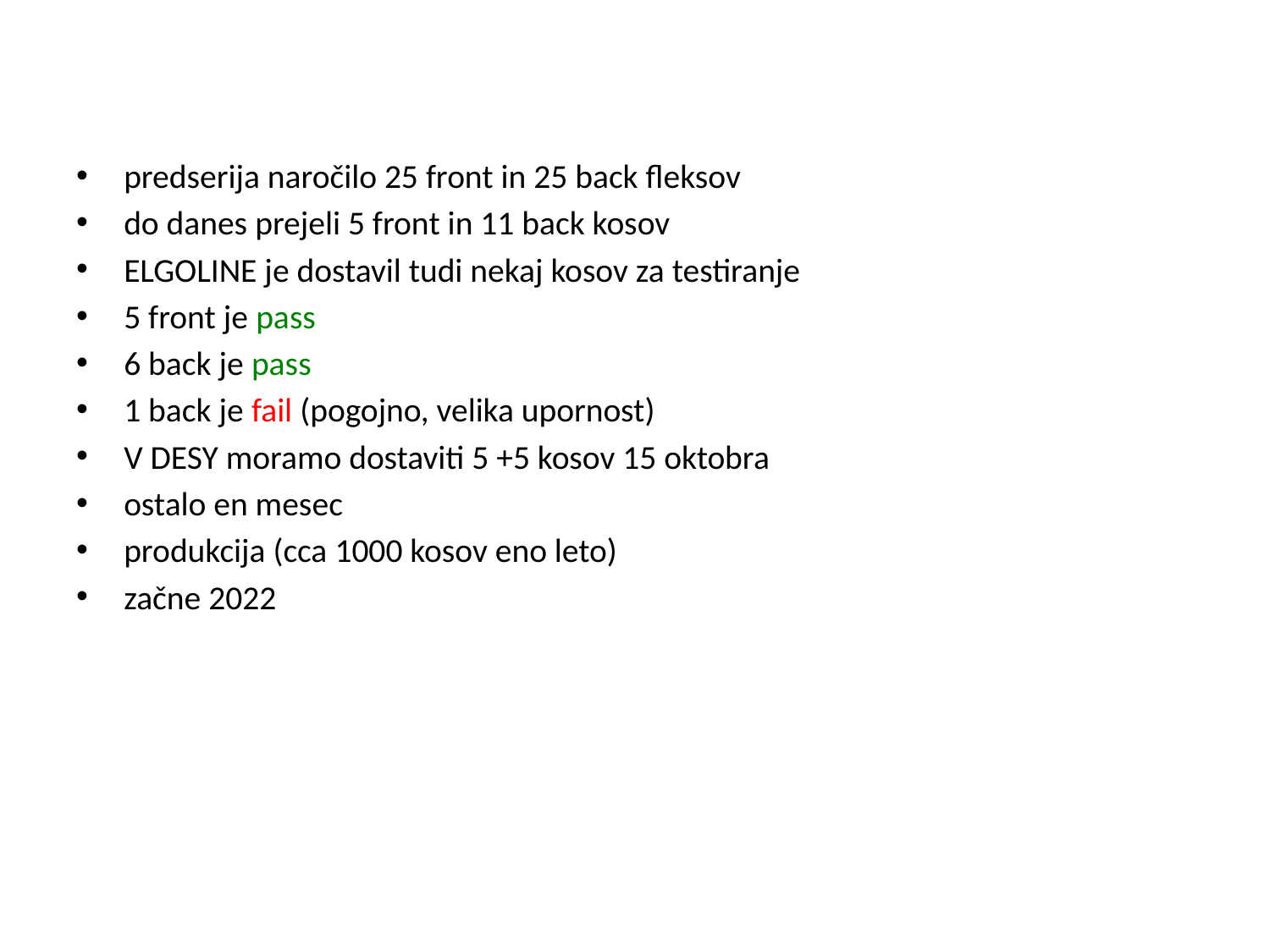

predserija naročilo 25 front in 25 back fleksov
do danes prejeli 5 front in 11 back kosov
ELGOLINE je dostavil tudi nekaj kosov za testiranje
5 front je pass
6 back je pass
1 back je fail (pogojno, velika upornost)
V DESY moramo dostaviti 5 +5 kosov 15 oktobra
ostalo en mesec
produkcija (cca 1000 kosov eno leto)
začne 2022